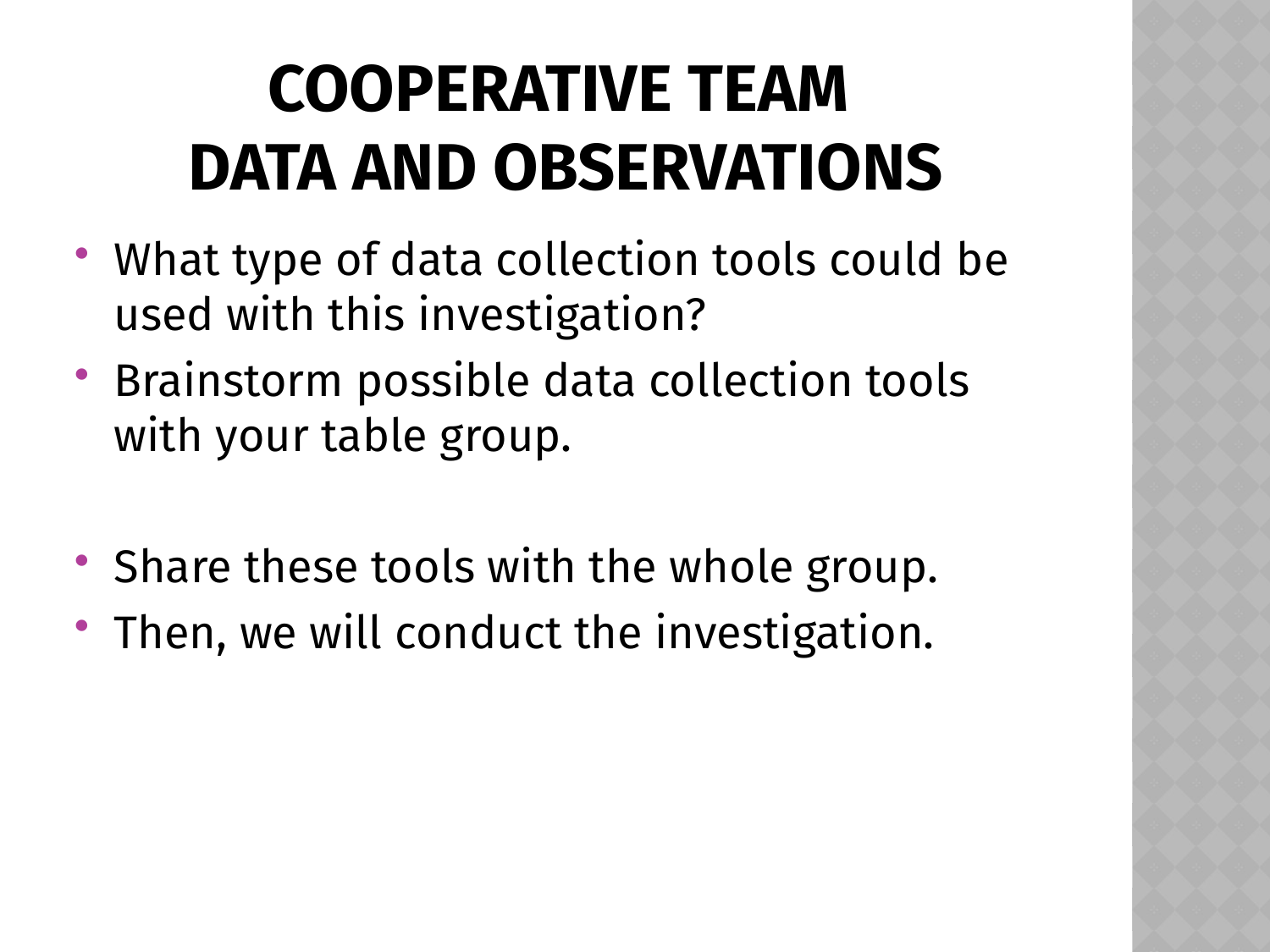

# Cooperative team Data and observations
What type of data collection tools could be used with this investigation?
Brainstorm possible data collection tools with your table group.

Share these tools with the whole group.
Then, we will conduct the investigation.